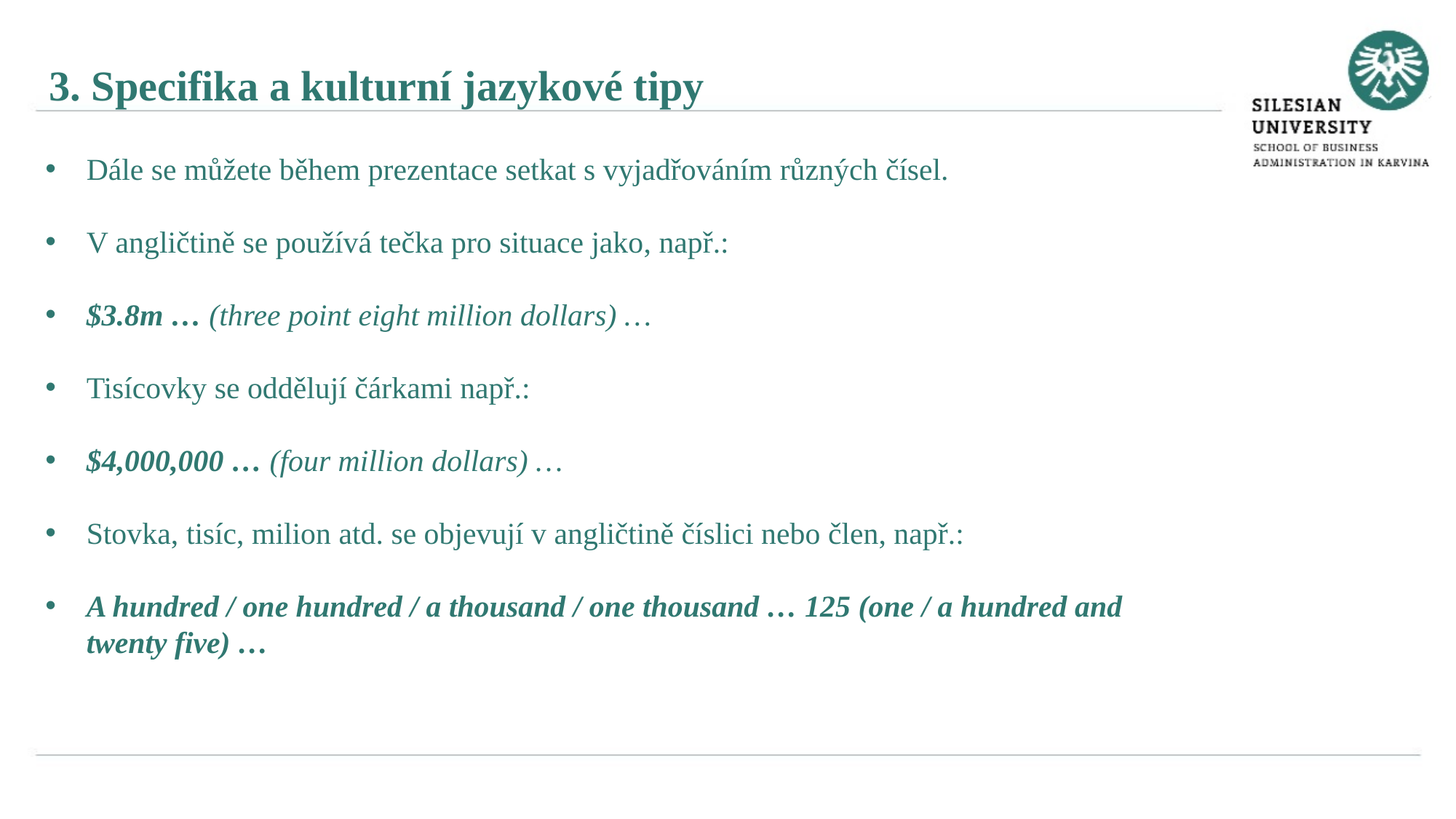

3. Specifika a kulturní jazykové tipy

Dále se můžete během prezentace setkat s vyjadřováním různých čísel.

V angličtině se používá tečka pro situace jako, např.:

$3.8m … (three point eight million dollars) …

Tisícovky se oddělují čárkami např.:

$4,000,000 … (four million dollars) …

Stovka, tisíc, milion atd. se objevují v angličtině číslici nebo člen, např.:

A hundred / one hundred / a thousand / one thousand … 125 (one / a hundred and twenty five) …